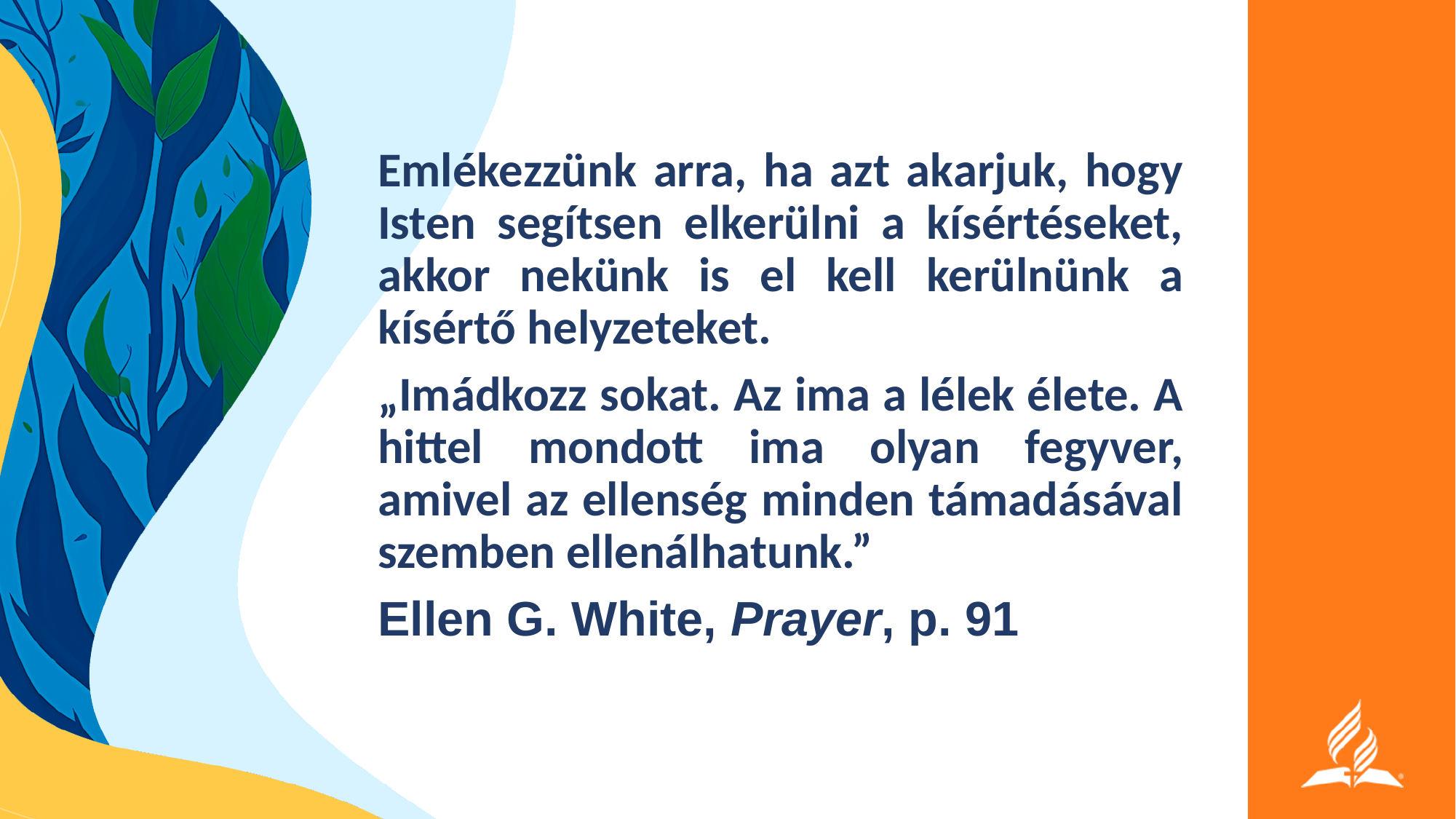

Emlékezzünk arra, ha azt akarjuk, hogy Isten segítsen elkerülni a kísértéseket, akkor nekünk is el kell kerülnünk a kísértő helyzeteket.
„Imádkozz sokat. Az ima a lélek élete. A hittel mondott ima olyan fegyver, amivel az ellenség minden támadásával szemben ellenálhatunk.”
Ellen G. White, Prayer, p. 91